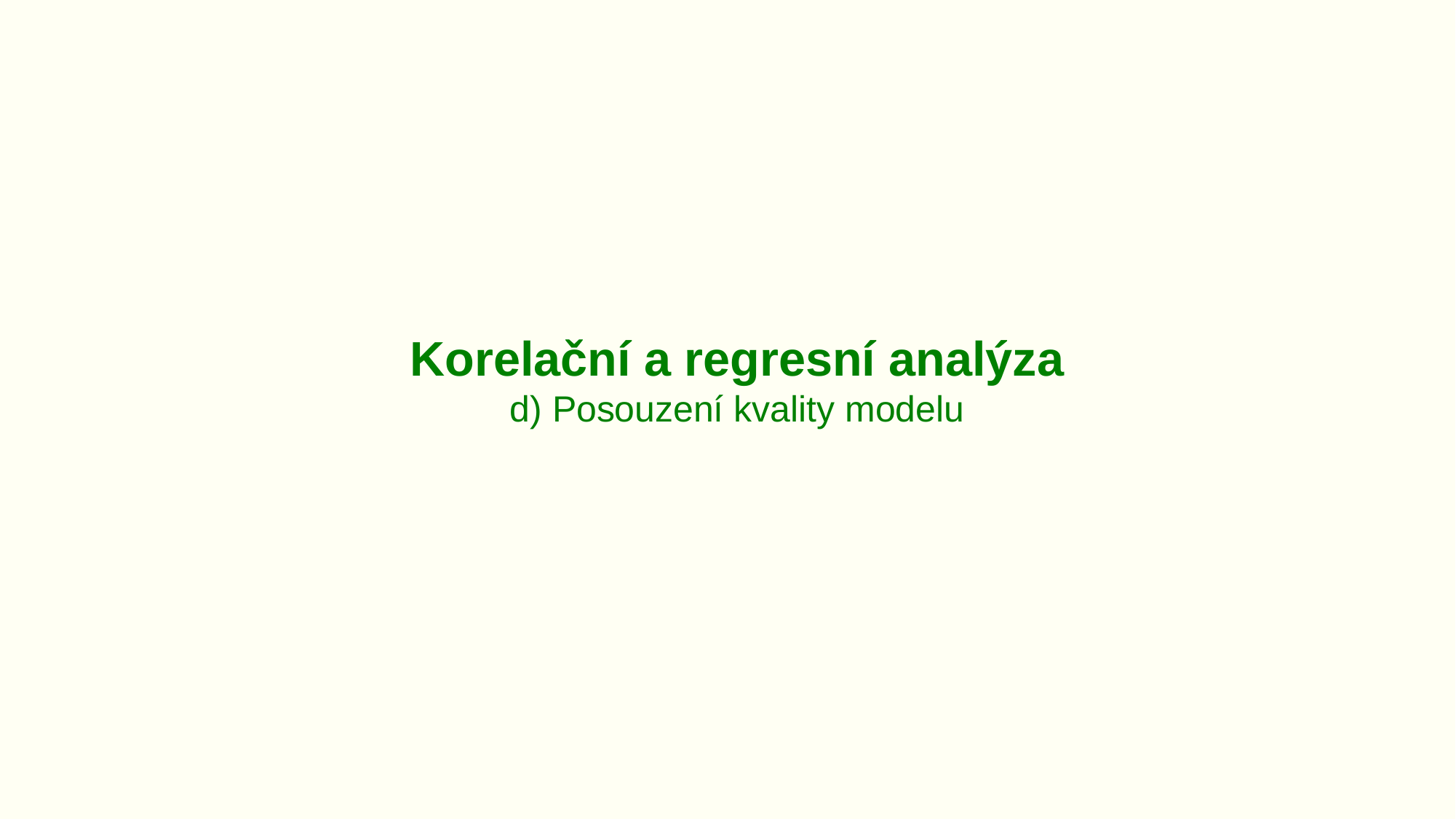

Korelační a regresní analýza
d) Posouzení kvality modelu